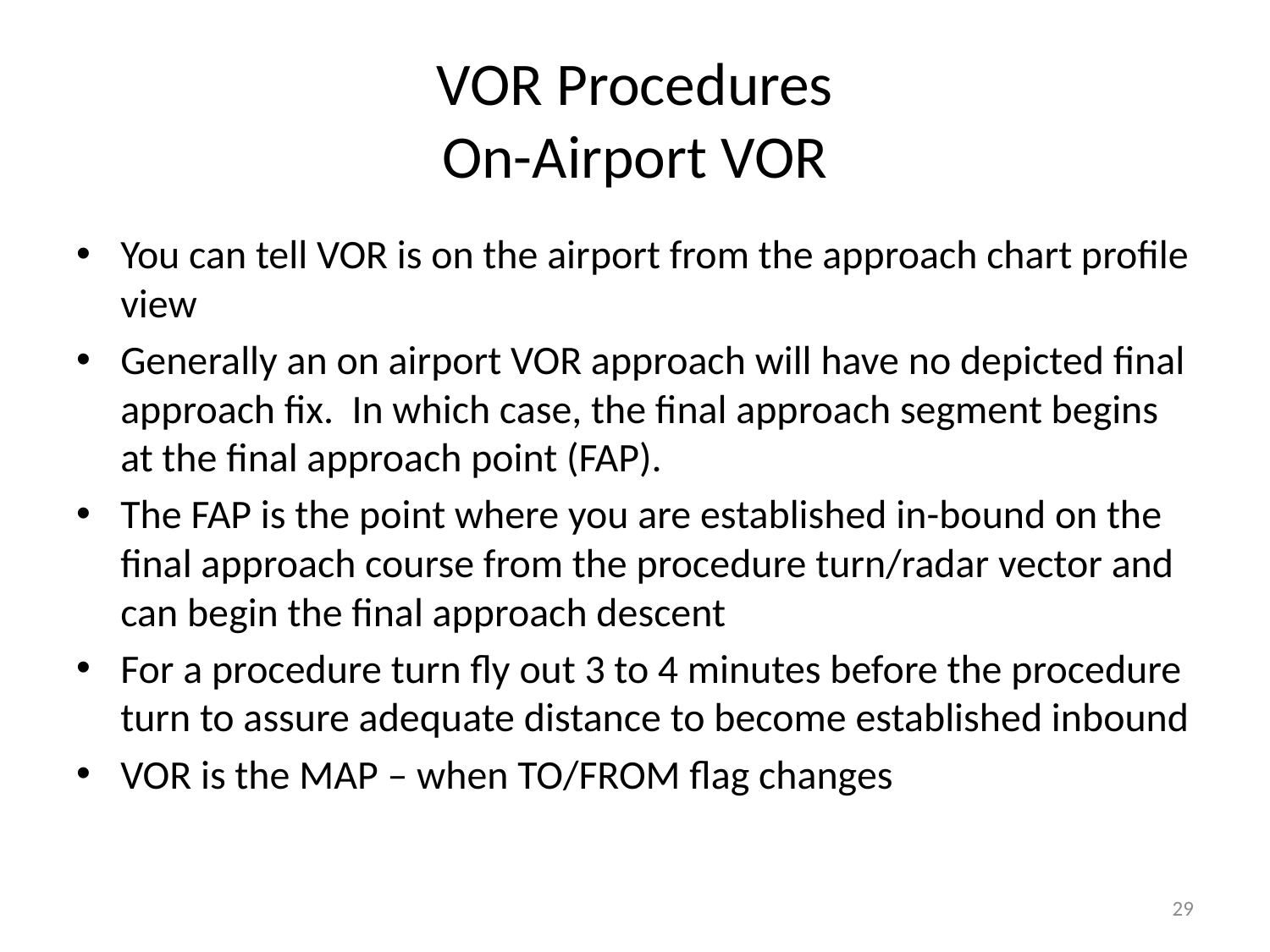

# VOR Procedures On-Airport VOR
You can tell VOR is on the airport from the approach chart profile view
Generally an on airport VOR approach will have no depicted final approach fix.  In which case, the final approach segment begins at the final approach point (FAP).
The FAP is the point where you are established in-bound on the final approach course from the procedure turn/radar vector and can begin the final approach descent
For a procedure turn fly out 3 to 4 minutes before the procedure turn to assure adequate distance to become established inbound
VOR is the MAP – when TO/FROM flag changes
29